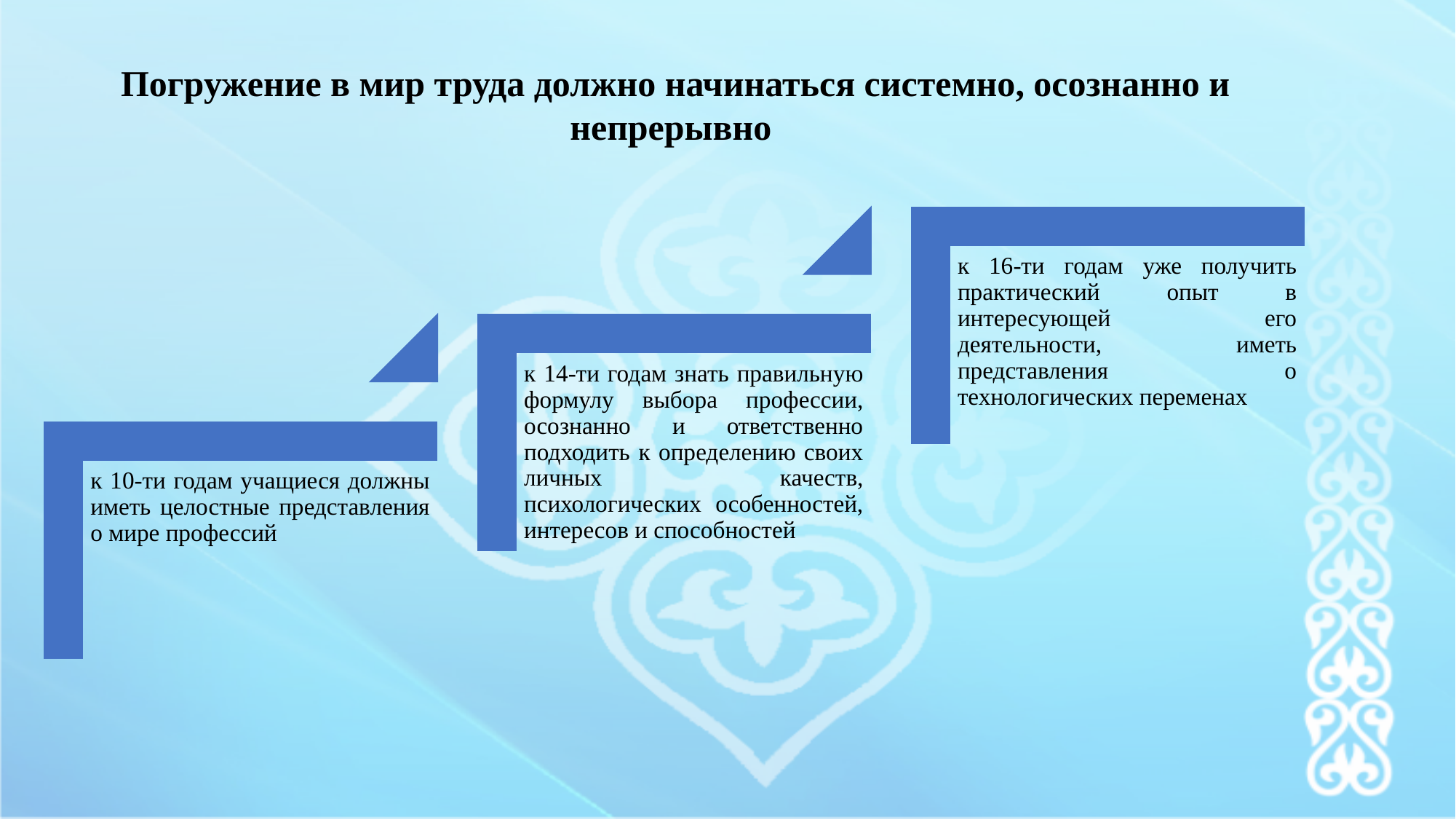

Погружение в мир труда должно начинаться системно, осознанно и непрерывно
к 10-ти годам учащиеся должны иметь целостные представления о мире профессий
к 14-ти годам знать правильную формулу выбора профессии, осознанно и ответственно подходить к определению своих личных качеств, психологических особенностей, интересов и способностей
к 16-ти годам уже получить практический опыт в интересующей его деятельности, иметь представления о технологических переменах